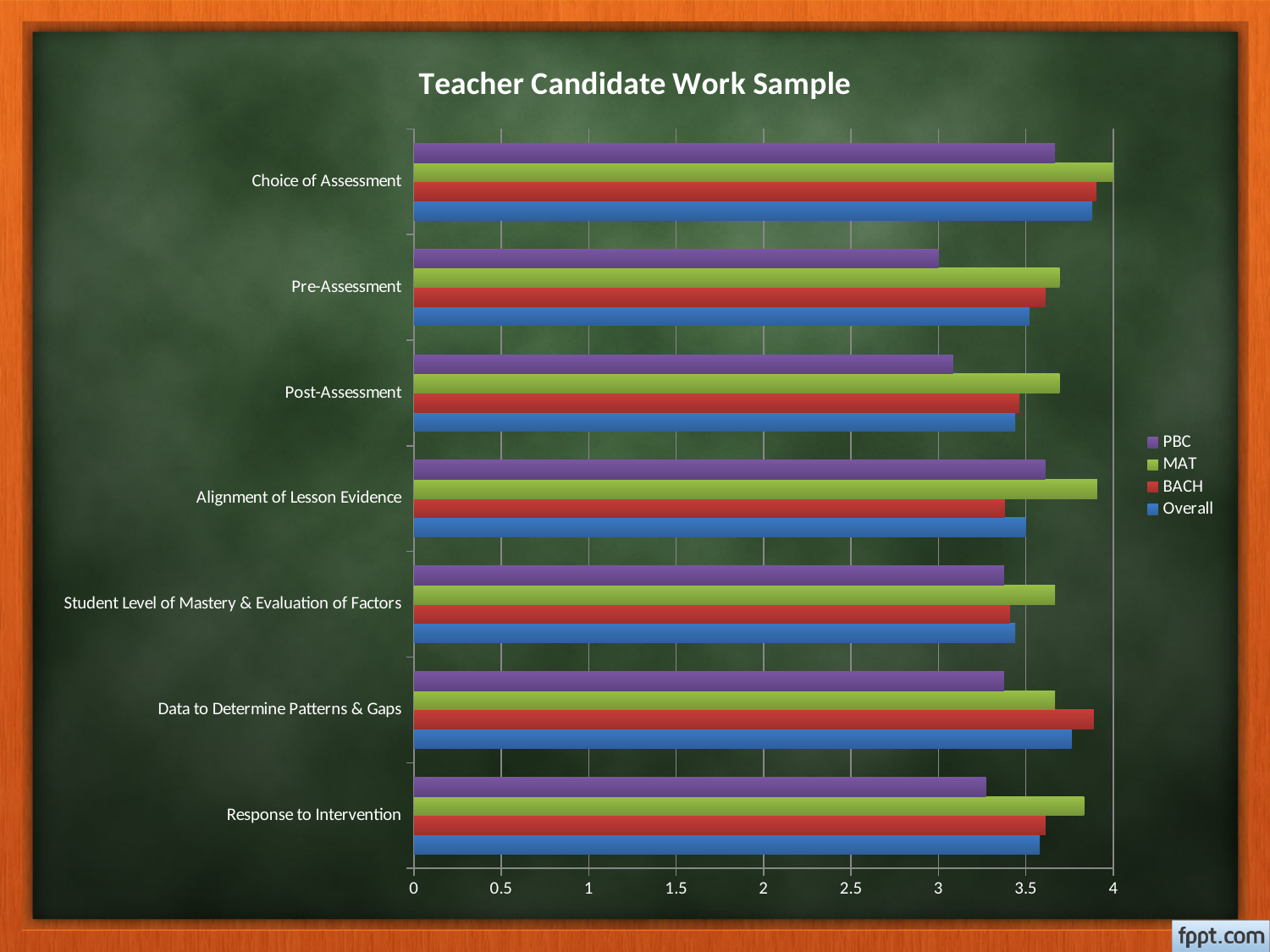

### Chart: Teacher Candidate Work Sample

| Category | Overall | BACH | MAT | PBC |
|---|---|---|---|---|
| Response to Intervention | 3.58 | 3.612244897959183 | 3.833333333333333 | 3.272727272727272 |
| Data to Determine Patterns & Gaps | 3.76 | 3.888888888888889 | 3.666666666666666 | 3.375 |
| Student Level of Mastery & Evaluation of Factors | 3.44 | 3.407407407407407 | 3.666666666666666 | 3.375 |
| Alignment of Lesson Evidence | 3.5 | 3.378048780487805 | 3.907894736842105 | 3.611111111111111 |
| Post-Assessment | 3.44 | 3.463414634146341 | 3.692307692307692 | 3.083333333333333 |
| Pre-Assessment | 3.52 | 3.609756097560976 | 3.692307692307692 | 3.0 |
| Choice of Assessment | 3.88 | 3.902439024390244 | 4.0 | 3.666666666666666 |